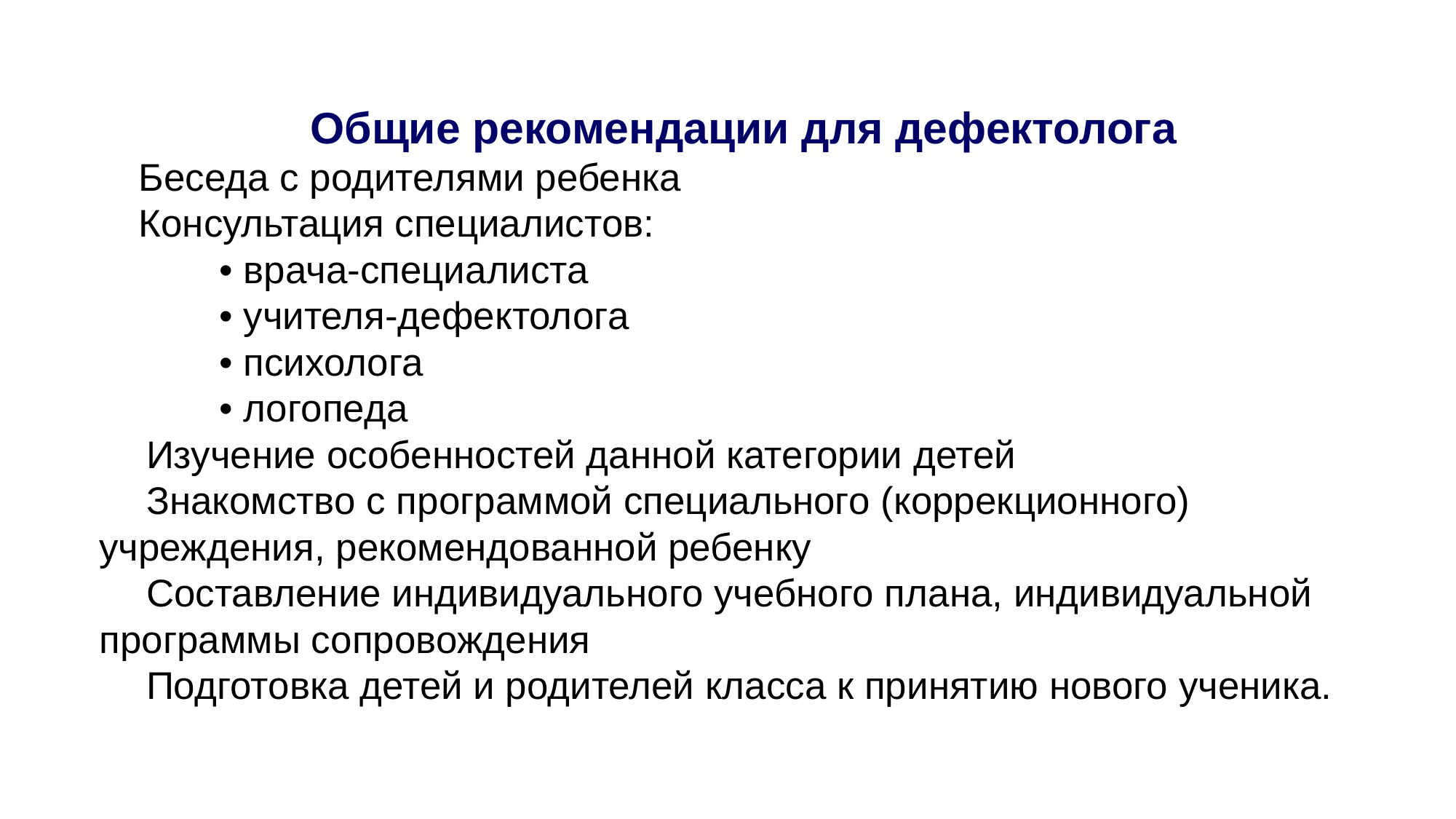

Общие рекомендации для дефектолога
Беседа с родителями ребенка
Консультация специалистов:
• врача-специалиста
• учителя-дефектолога
• психолога
• логопеда
Изучение особенностей данной категории детей
Знакомство с программой специального (коррекционного) учреждения, рекомендованной ребенку
Составление индивидуального учебного плана, индивидуальной программы сопровождения
Подготовка детей и родителей класса к принятию нового ученика.